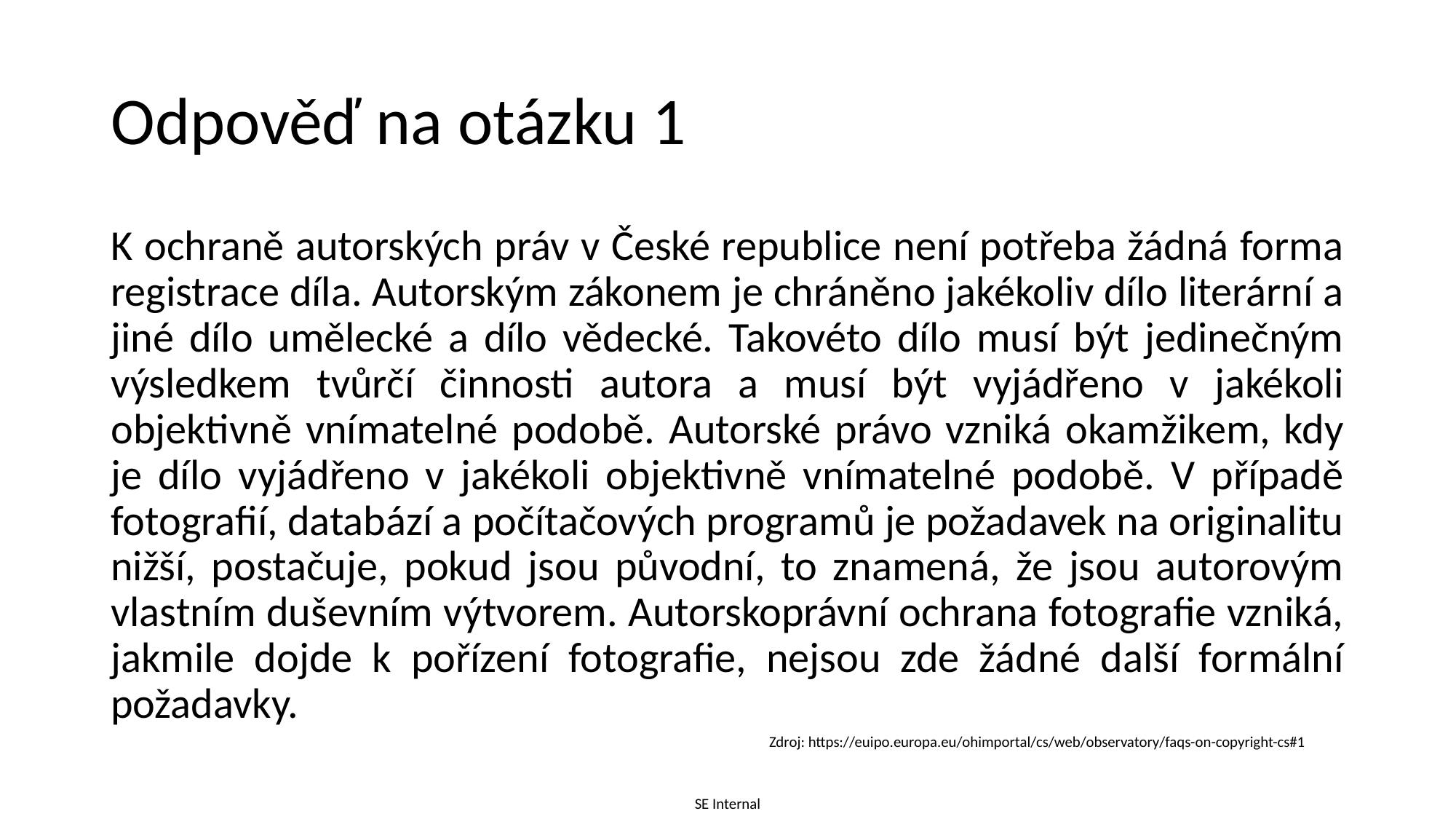

# Odpověď na otázku 1
K ochraně autorských práv v České republice není potřeba žádná forma registrace díla. Autorským zákonem je chráněno jakékoliv dílo literární a jiné dílo umělecké a dílo vědecké. Takovéto dílo musí být jedinečným výsledkem tvůrčí činnosti autora a musí být vyjádřeno v jakékoli objektivně vnímatelné podobě. Autorské právo vzniká okamžikem, kdy je dílo vyjádřeno v jakékoli objektivně vnímatelné podobě. V případě fotografií, databází a počítačových programů je požadavek na originalitu nižší, postačuje, pokud jsou původní, to znamená, že jsou autorovým vlastním duševním výtvorem. Autorskoprávní ochrana fotografie vzniká, jakmile dojde k pořízení fotografie, nejsou zde žádné další formální požadavky.
Zdroj: https://euipo.europa.eu/ohimportal/cs/web/observatory/faqs-on-copyright-cs#1